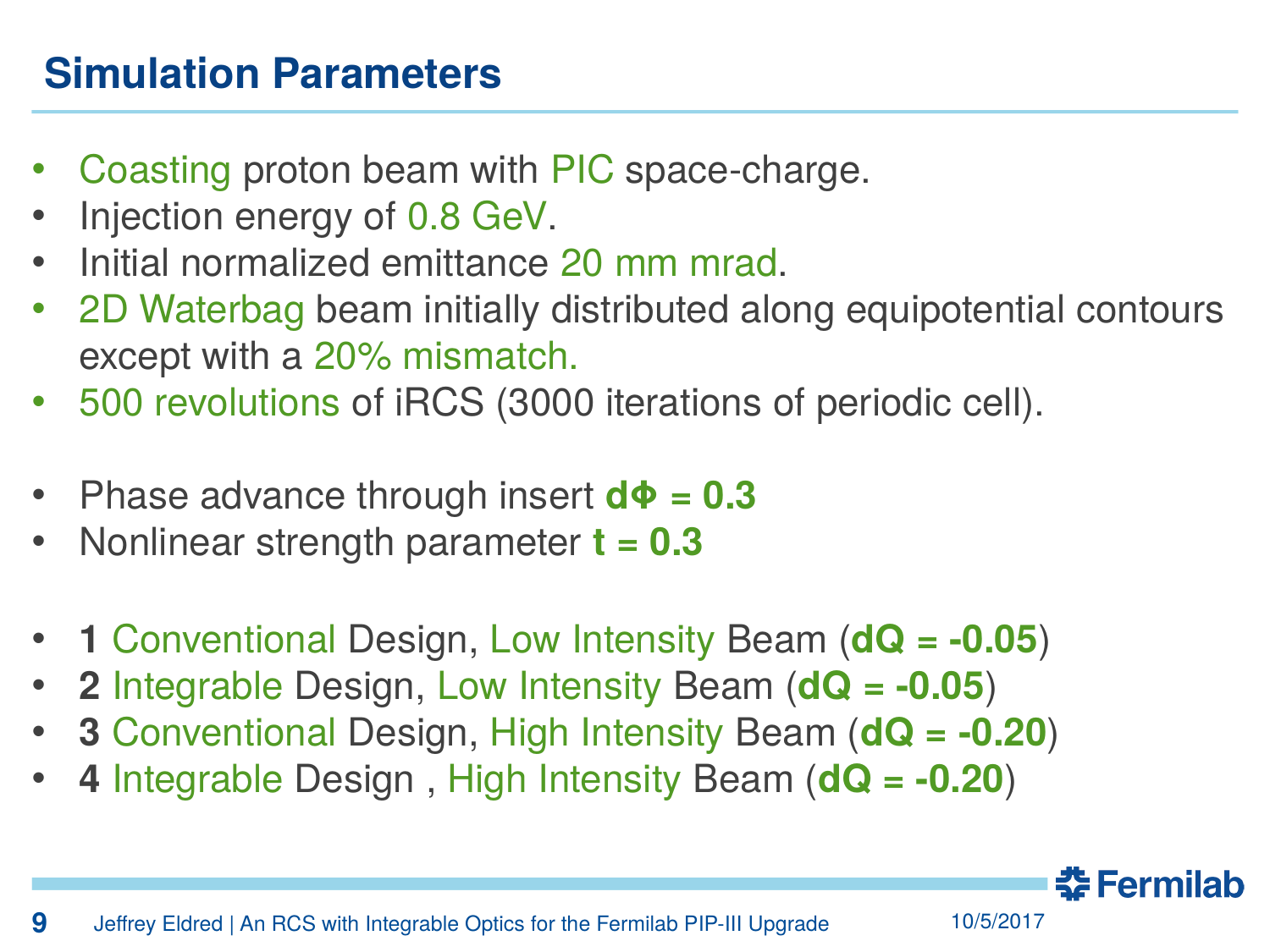

Simulation Parameters
Coasting proton beam with PIC space-charge.
Injection energy of 0.8 GeV.
Initial normalized emittance 20 mm mrad.
2D Waterbag beam initially distributed along equipotential contours except with a 20% mismatch.
500 revolutions of iRCS (3000 iterations of periodic cell).

Phase advance through insert dΦ = 0.3
Nonlinear strength parameter t = 0.3

1 Conventional Design, Low Intensity Beam (dQ = -0.05)
2 Integrable Design, Low Intensity Beam (dQ = -0.05)
3 Conventional Design, High Intensity Beam (dQ = -0.20)
4 Integrable Design , High Intensity Beam (dQ = -0.20)

9
10/5/2017
Jeffrey Eldred | An RCS with Integrable Optics for the Fermilab PIP-III Upgrade